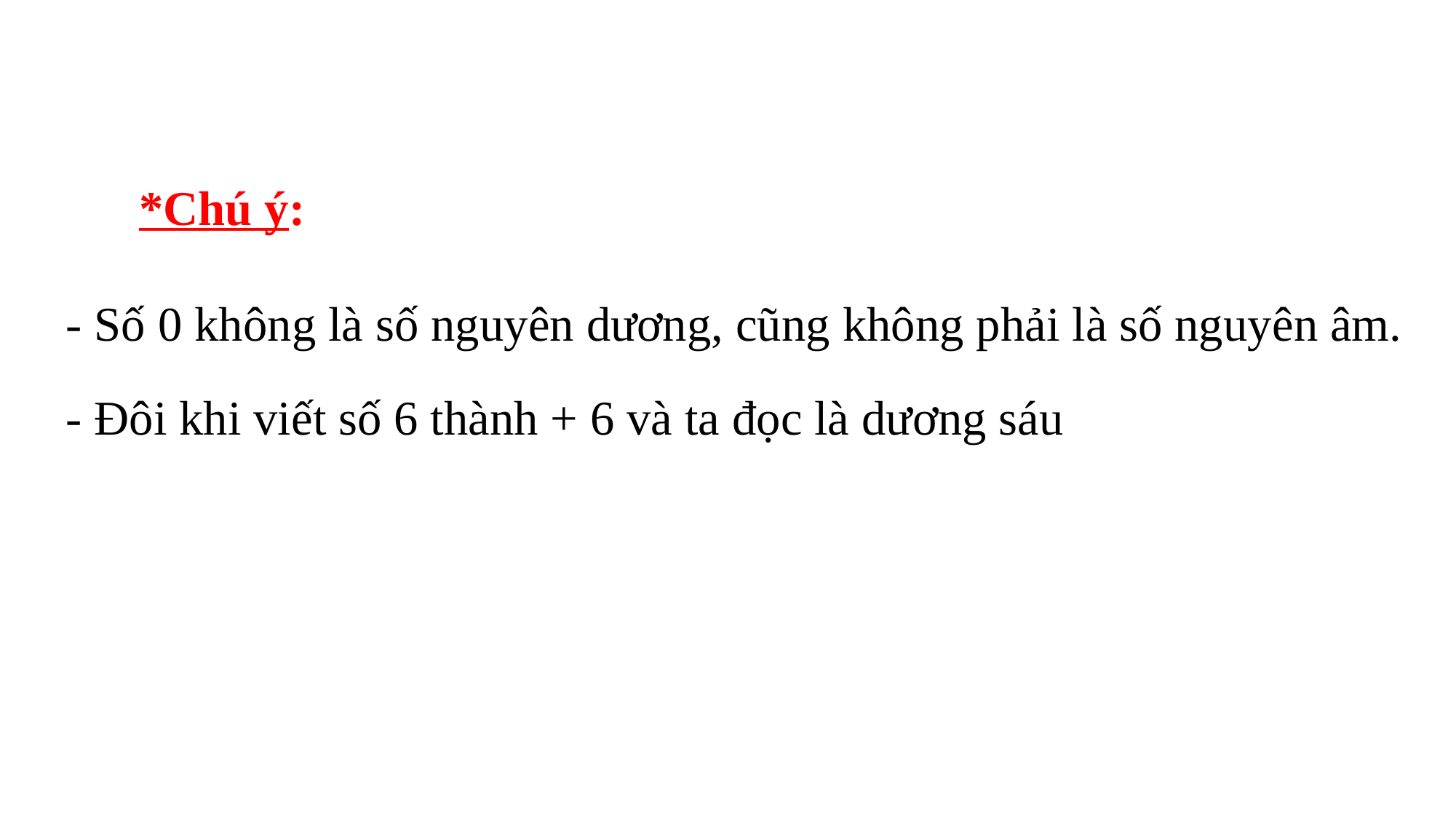

*Chú ý:
- Số 0 không là số nguyên dương, cũng không phải là số nguyên âm.
- Đôi khi viết số 6 thành + 6 và ta đọc là dương sáu
- Số 0 không là số nguyên dương, cũng không phải là số nguyên âm.